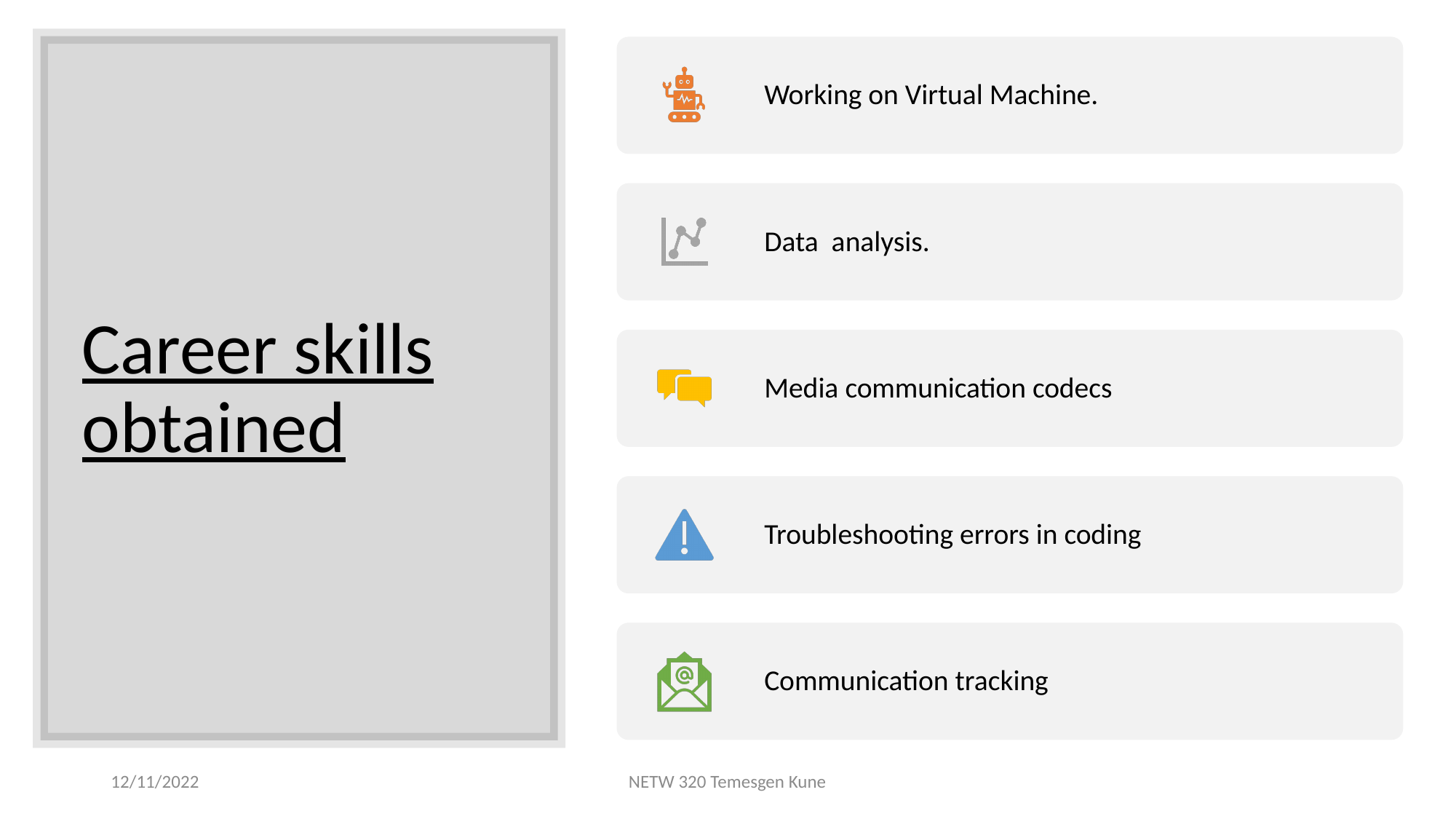

Working on Virtual Machine.
Data  analysis.
Media communication codecs
Troubleshooting errors in coding
Communication tracking
# Career skills obtained
12/11/2022
NETW 320 Temesgen Kune